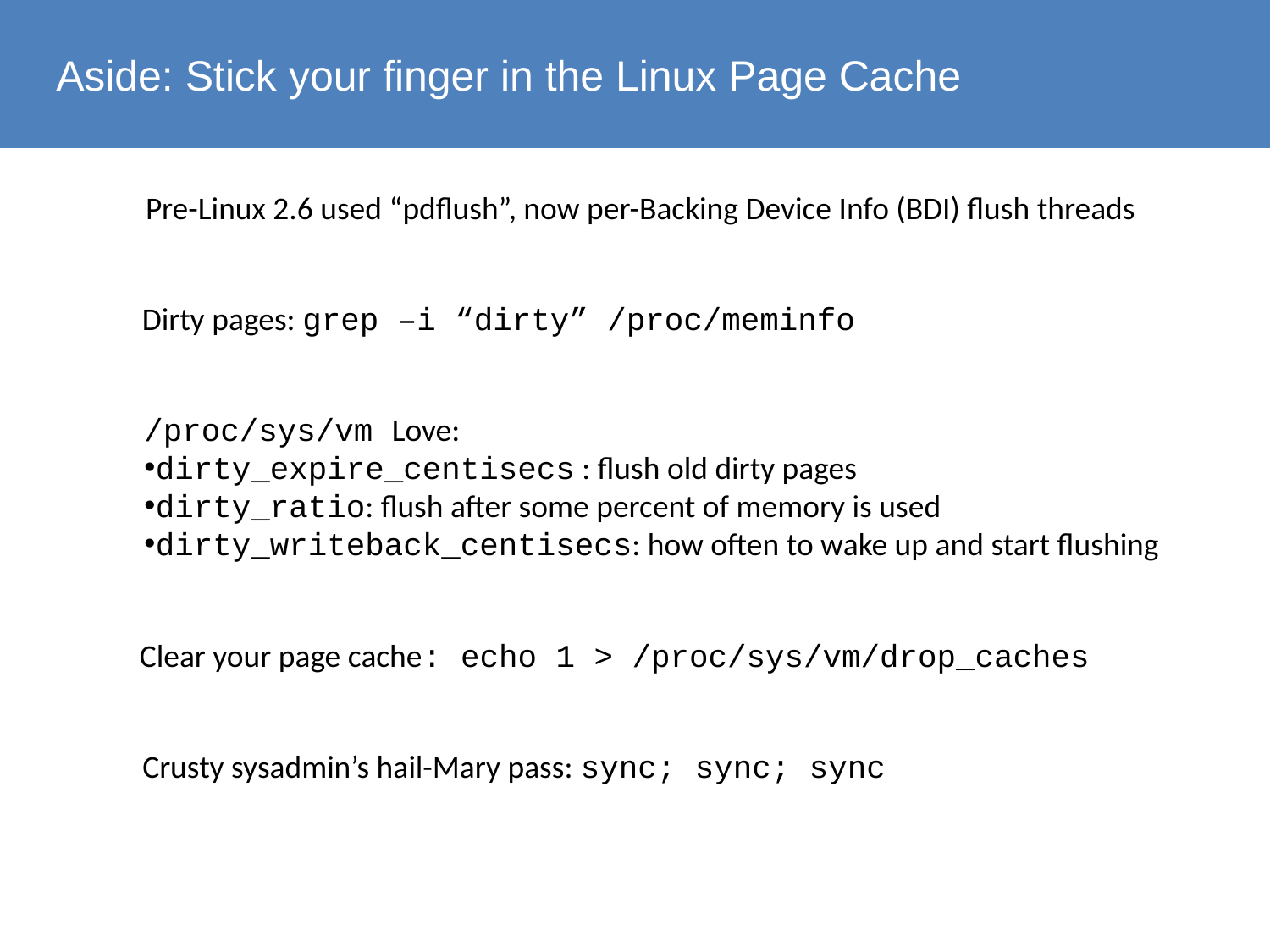

Aside: Stick your finger in the Linux Page Cache
Pre-Linux 2.6 used “pdflush”, now per-Backing Device Info (BDI) flush threads
Dirty pages: grep –i “dirty” /proc/meminfo
/proc/sys/vm Love:
dirty_expire_centisecs : flush old dirty pages
dirty_ratio: flush after some percent of memory is used
dirty_writeback_centisecs: how often to wake up and start flushing
Clear your page cache: echo 1 > /proc/sys/vm/drop_caches
Crusty sysadmin’s hail-Mary pass: sync; sync; sync